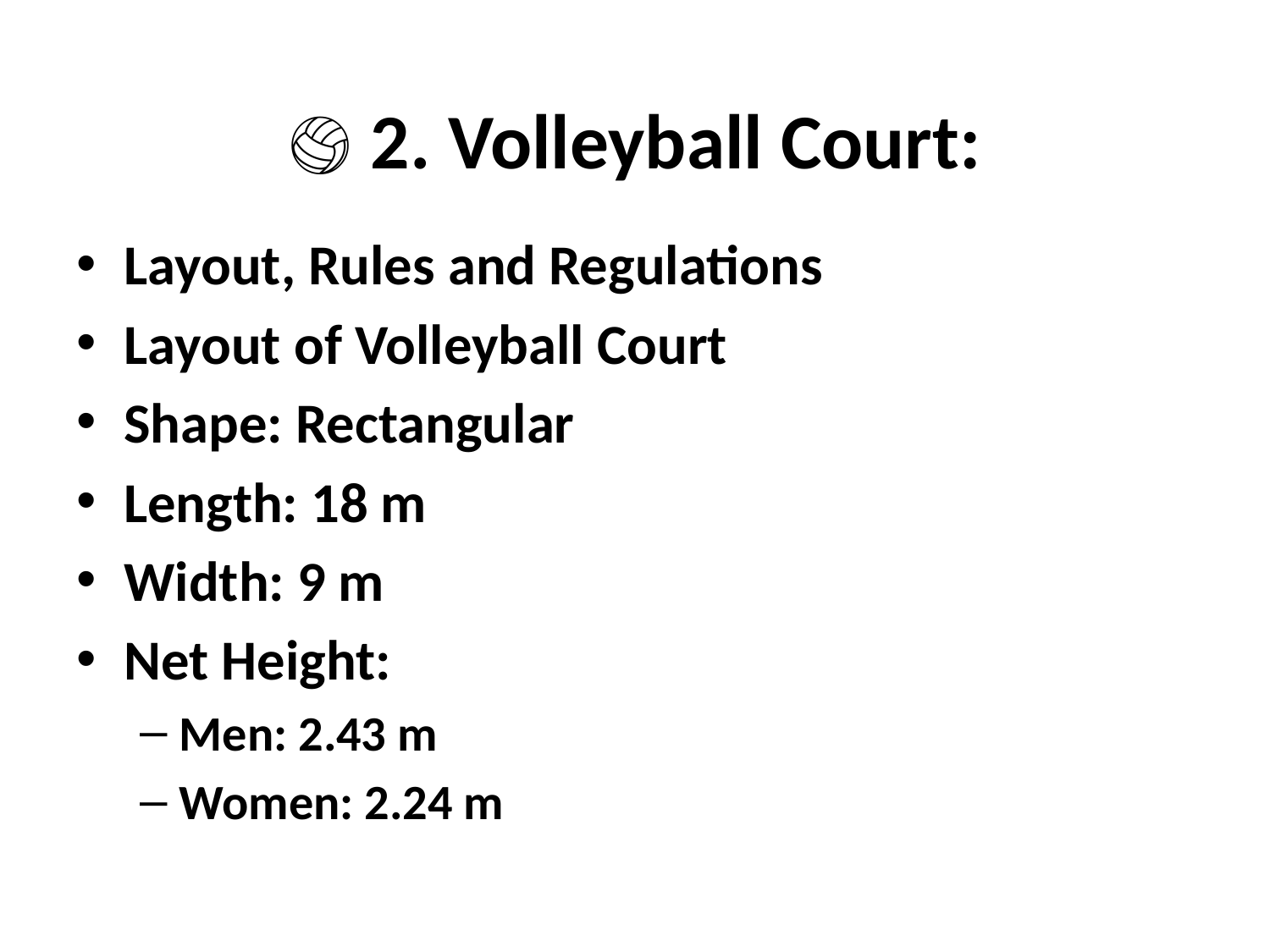

# 🏐 2. Volleyball Court:
Layout, Rules and Regulations
Layout of Volleyball Court
Shape: Rectangular
Length: 18 m
Width: 9 m
Net Height:
Men: 2.43 m
Women: 2.24 m